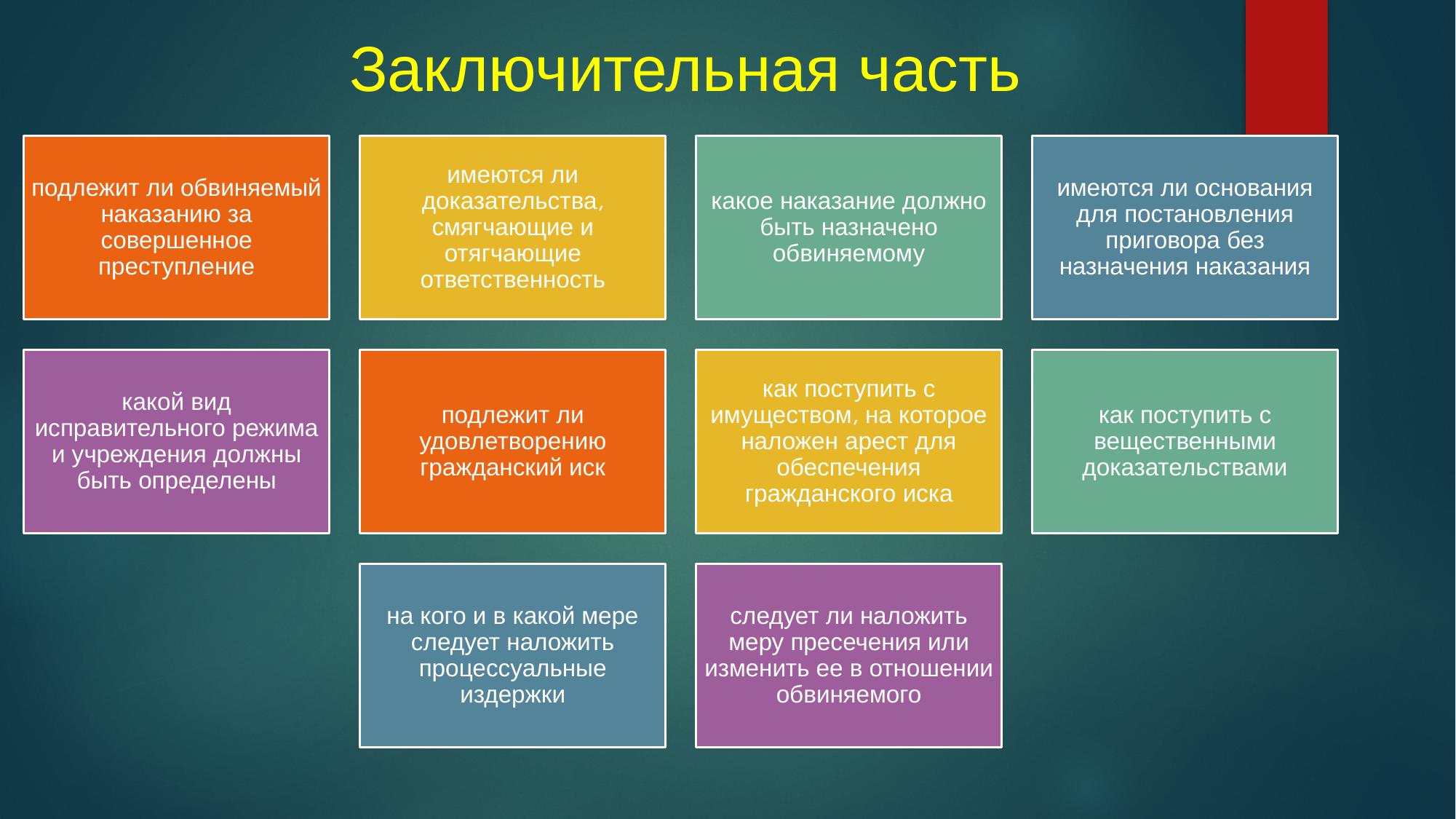

# Заключительная часть
подлежит ли обвиняемый наказанию за совершенное преступление
имеются ли доказательства, смягчающие и отягчающие ответственность
какое наказание должно быть назначено обвиняемому
имеются ли основания для постановления приговора без назначения наказания
какой вид исправительного режима и учреждения должны быть определены
подлежит ли удовлетворению гражданский иск
как поступить с имуществом, на которое наложен арест для обеспечения гражданского иска
как поступить с вещественными доказательствами
на кого и в какой мере следует наложить процессуальные издержки
следует ли наложить меру пресечения или изменить ее в отношении обвиняемого